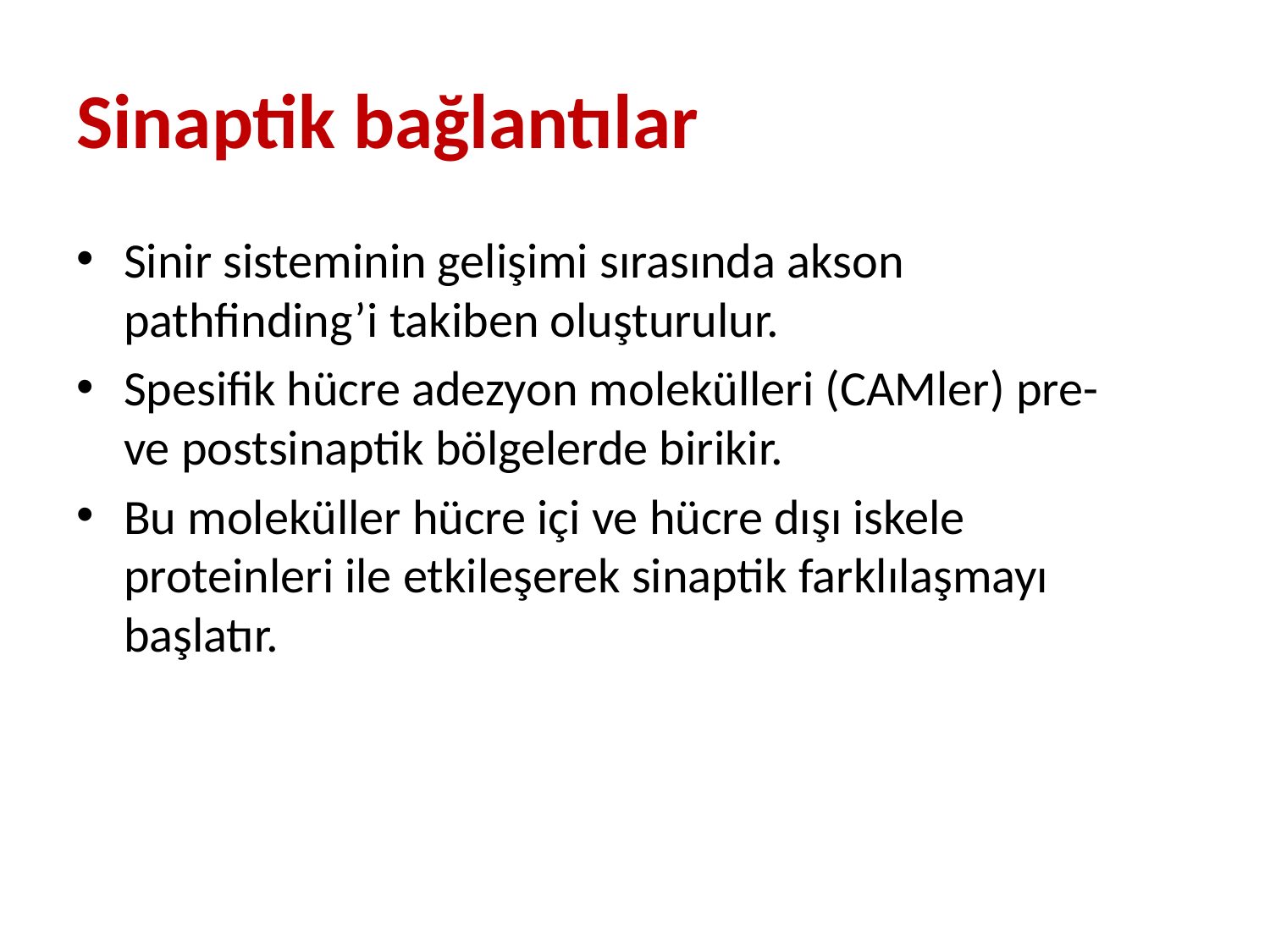

# Sinaptik bağlantılar
Sinir sisteminin gelişimi sırasında akson pathfinding’i takiben oluşturulur.
Spesifik hücre adezyon molekülleri (CAMler) pre- ve postsinaptik bölgelerde birikir.
Bu moleküller hücre içi ve hücre dışı iskele proteinleri ile etkileşerek sinaptik farklılaşmayı başlatır.